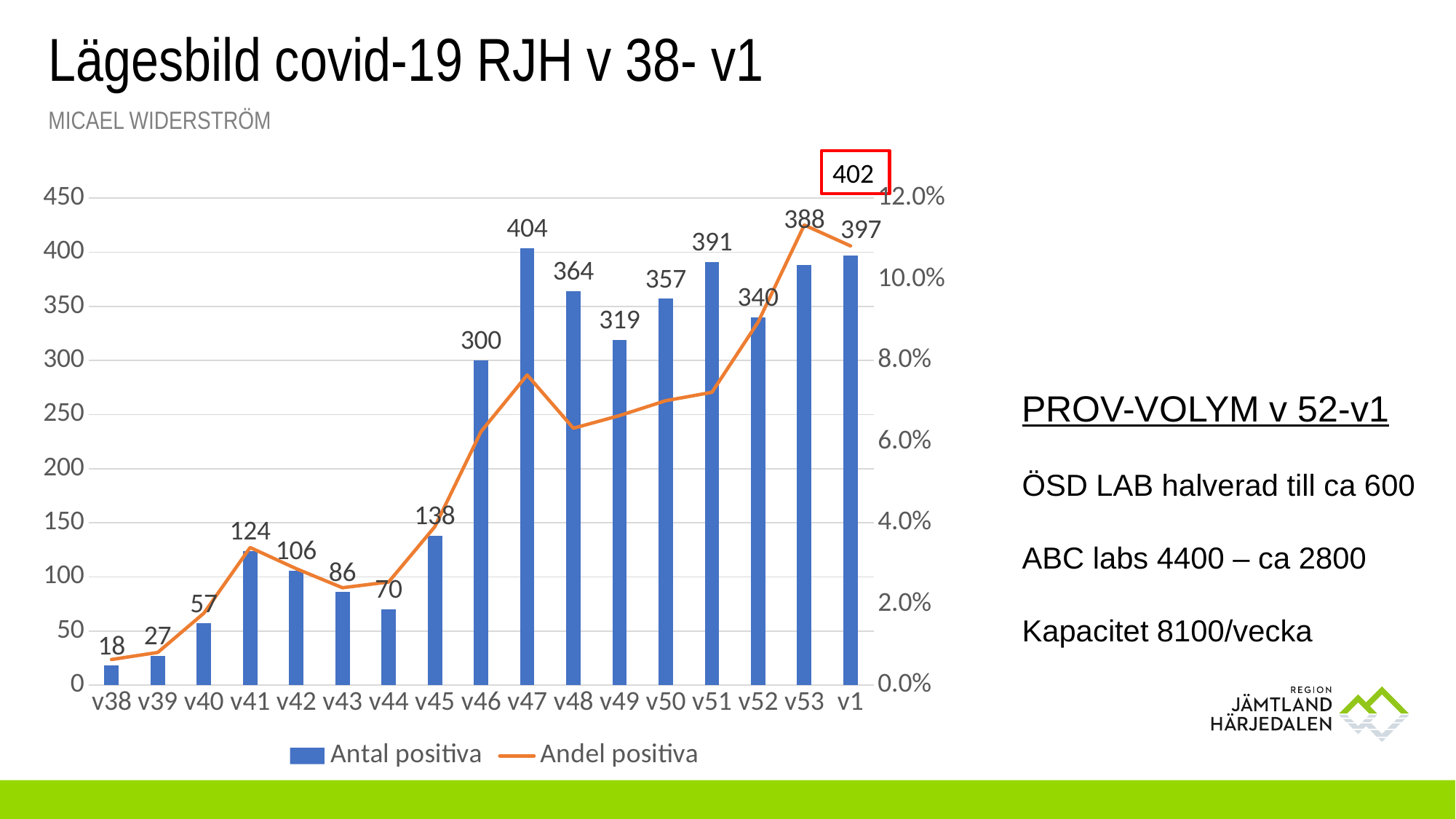

# Lägesbild covid-19 RJH v 38- v1
Micael Widerström
402

### Chart

| Category | Antal positiva | Andel positiva |
|---|---|---|
| v38 | 18.0 | 0.006331340133661625 |
| v39 | 27.0 | 0.00806692560501942 |
| v40 | 57.0 | 0.01775147928994083 |
| v41 | 124.0 | 0.03391684901531729 |
| v42 | 106.0 | 0.028702951529921472 |
| v43 | 86.0 | 0.024002232765838682 |
| v44 | 70.0 | 0.025426807119505995 |
| v45 | 138.0 | 0.03906028870648175 |
| v46 | 300.0 | 0.0625 |
| v47 | 404.0 | 0.07644276253547777 |
| v48 | 364.0 | 0.06331535919290311 |
| v49 | 319.0 | 0.06644449073109769 |
| v50 | 357.0 | 0.07010997643362137 |
| v51 | 391.0 | 0.07216685123661867 |
| v52 | 340.0 | 0.08947368421052632 |
| v53 | 388.0 | 0.11338398597311514 |
| v1 | 397.0 | 0.10823336968375136 |
PROV-VOLYM v 52-v1

ÖSD LAB halverad till ca 600

ABC labs 4400 – ca 2800

Kapacitet 8100/vecka